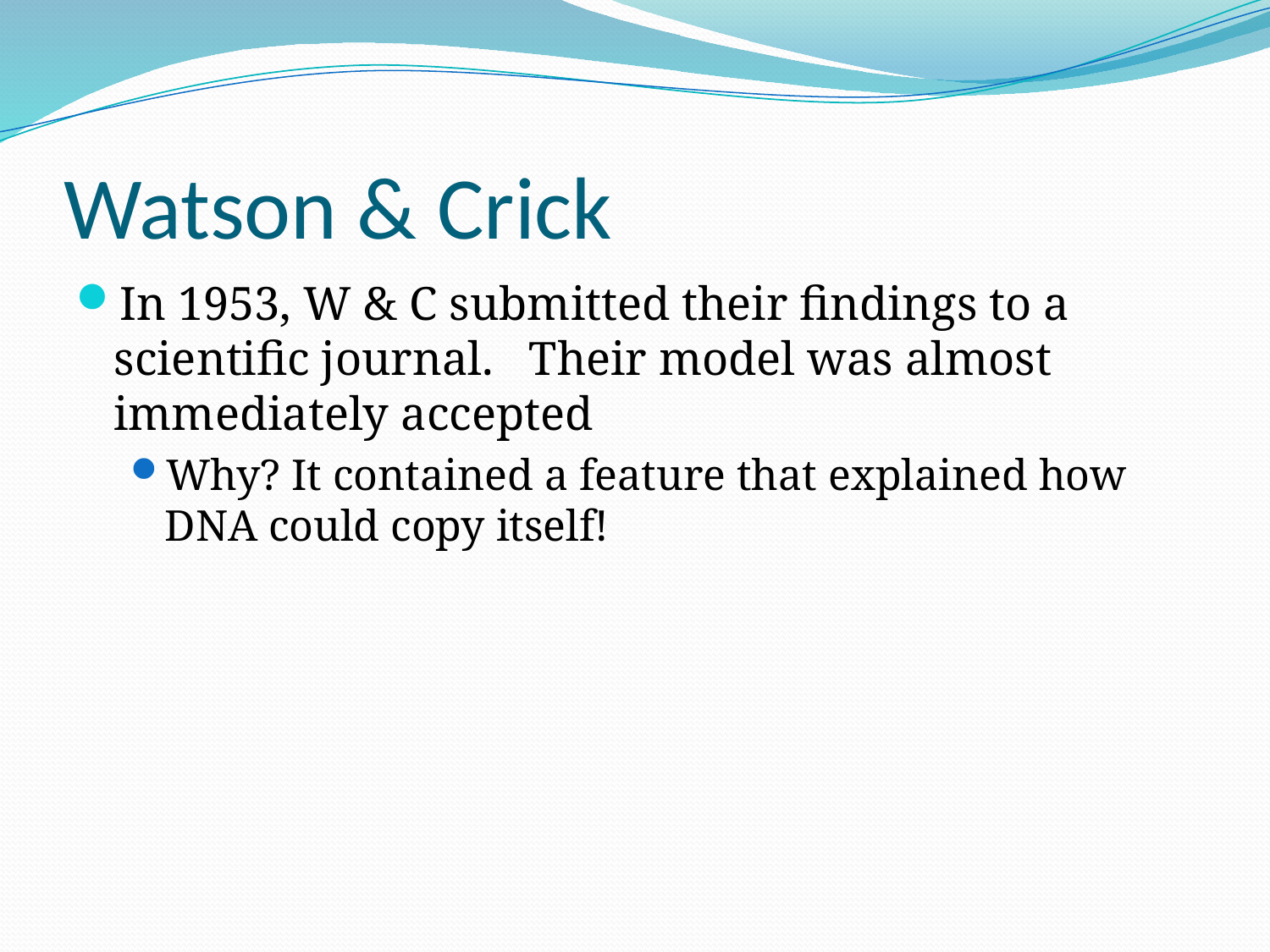

# Watson & Crick
In 1953, W & C submitted their findings to a scientific journal.   Their model was almost immediately accepted
Why? It contained a feature that explained how DNA could copy itself!